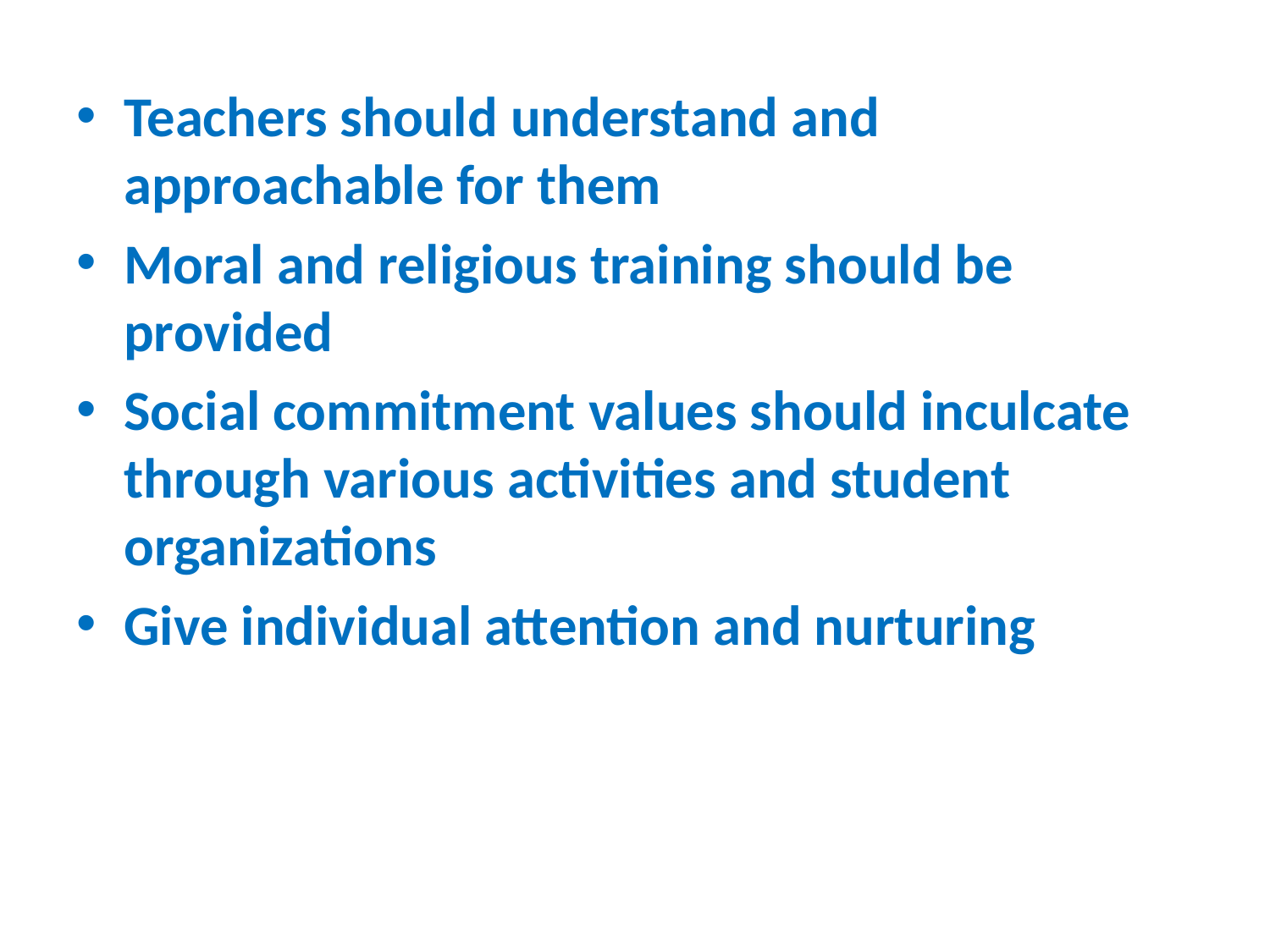

Teachers should understand and approachable for them
Moral and religious training should be provided
Social commitment values should inculcate through various activities and student organizations
Give individual attention and nurturing